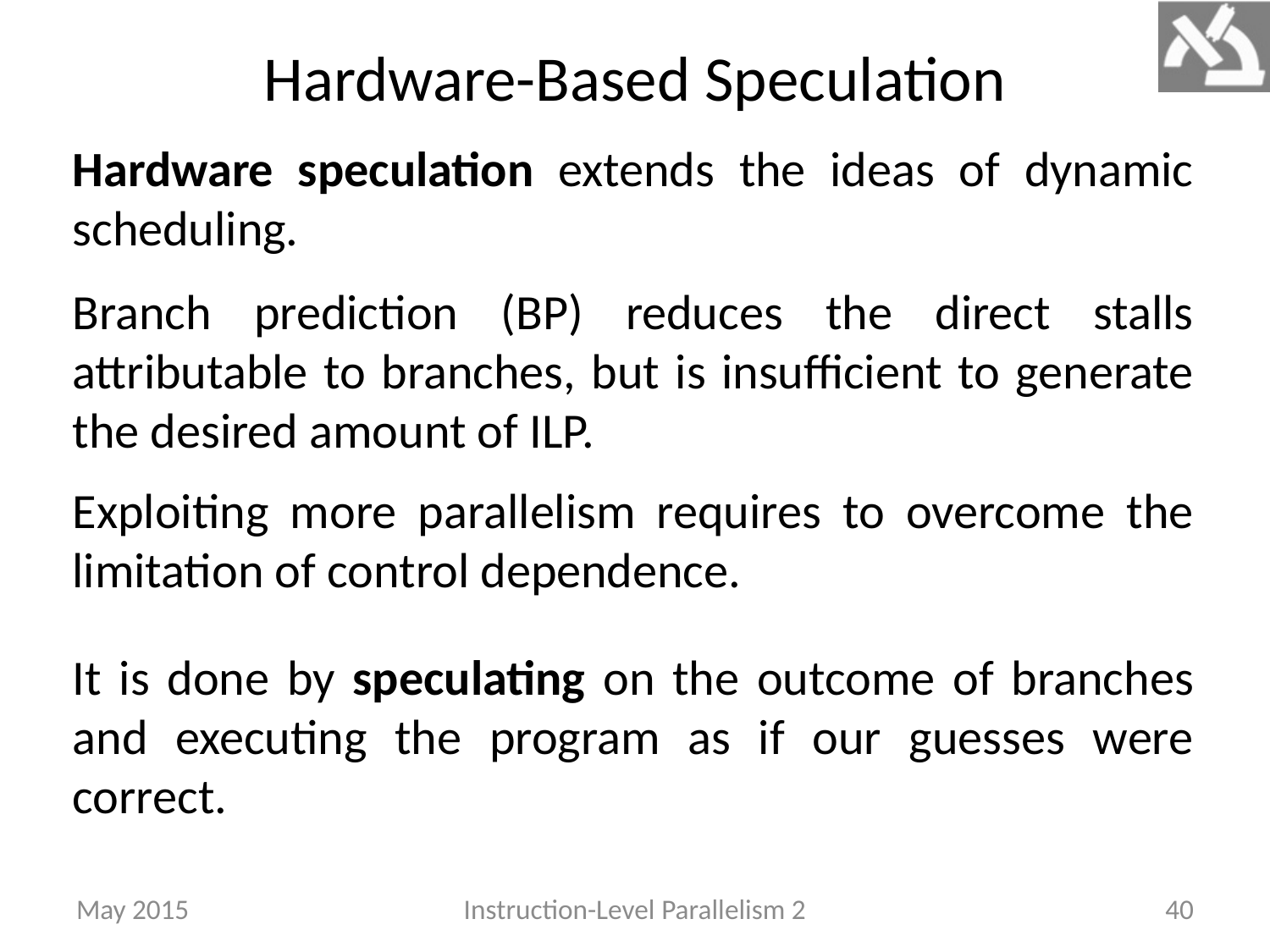

# Hardware-Based Speculation
Hardware speculation extends the ideas of dynamic scheduling.
Branch prediction (BP) reduces the direct stalls attributable to branches, but is insufficient to generate the desired amount of ILP.
Exploiting more parallelism requires to overcome the limitation of control dependence.
It is done by speculating on the outcome of branches and executing the program as if our guesses were correct.
May 2015
Instruction-Level Parallelism 2
40